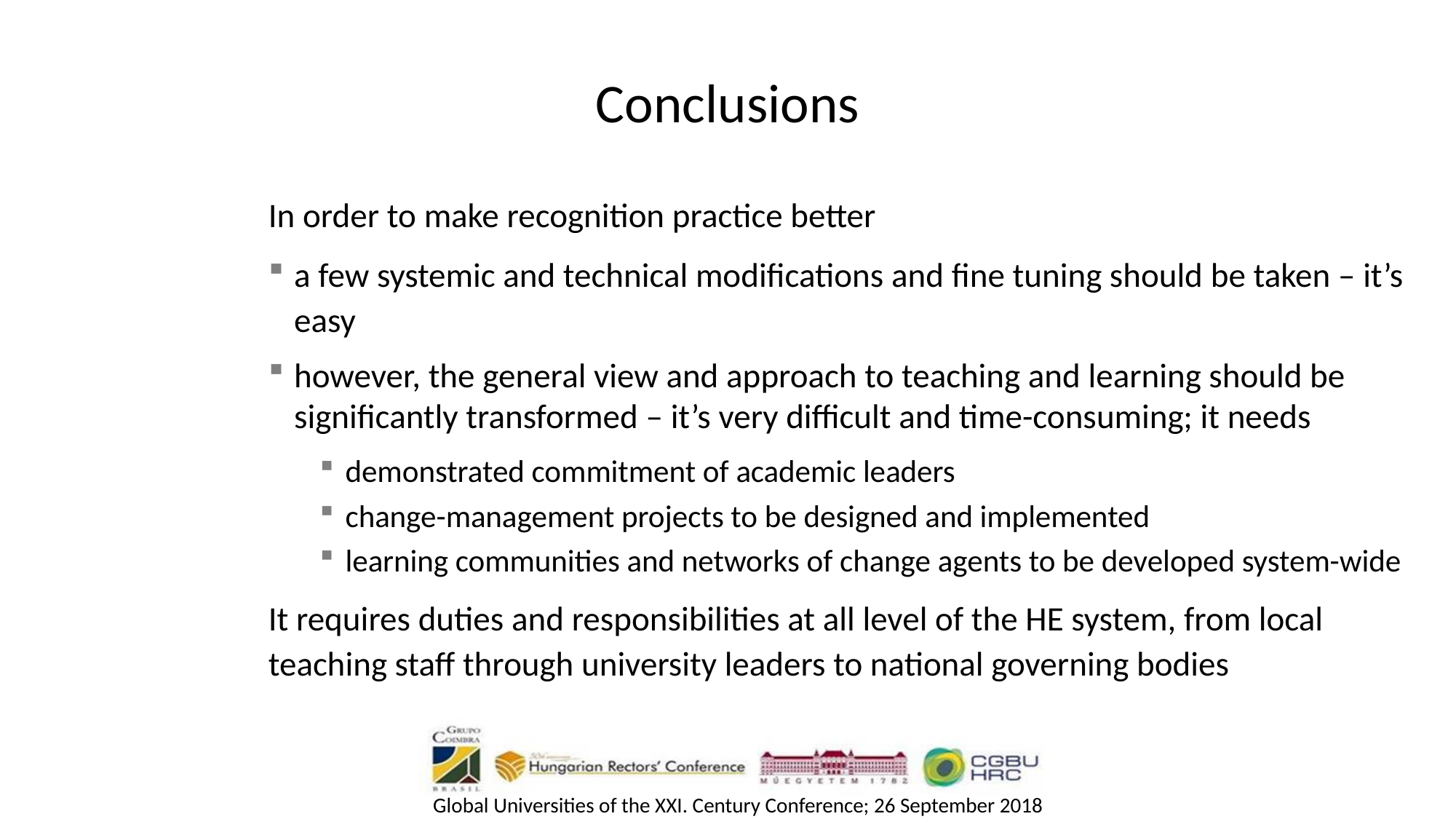

# Conclusions
In order to make recognition practice better
a few systemic and technical modifications and fine tuning should be taken – it’s easy
however, the general view and approach to teaching and learning should be significantly transformed – it’s very difficult and time-consuming; it needs
demonstrated commitment of academic leaders
change-management projects to be designed and implemented
learning communities and networks of change agents to be developed system-wide
It requires duties and responsibilities at all level of the HE system, from local teaching staff through university leaders to national governing bodies